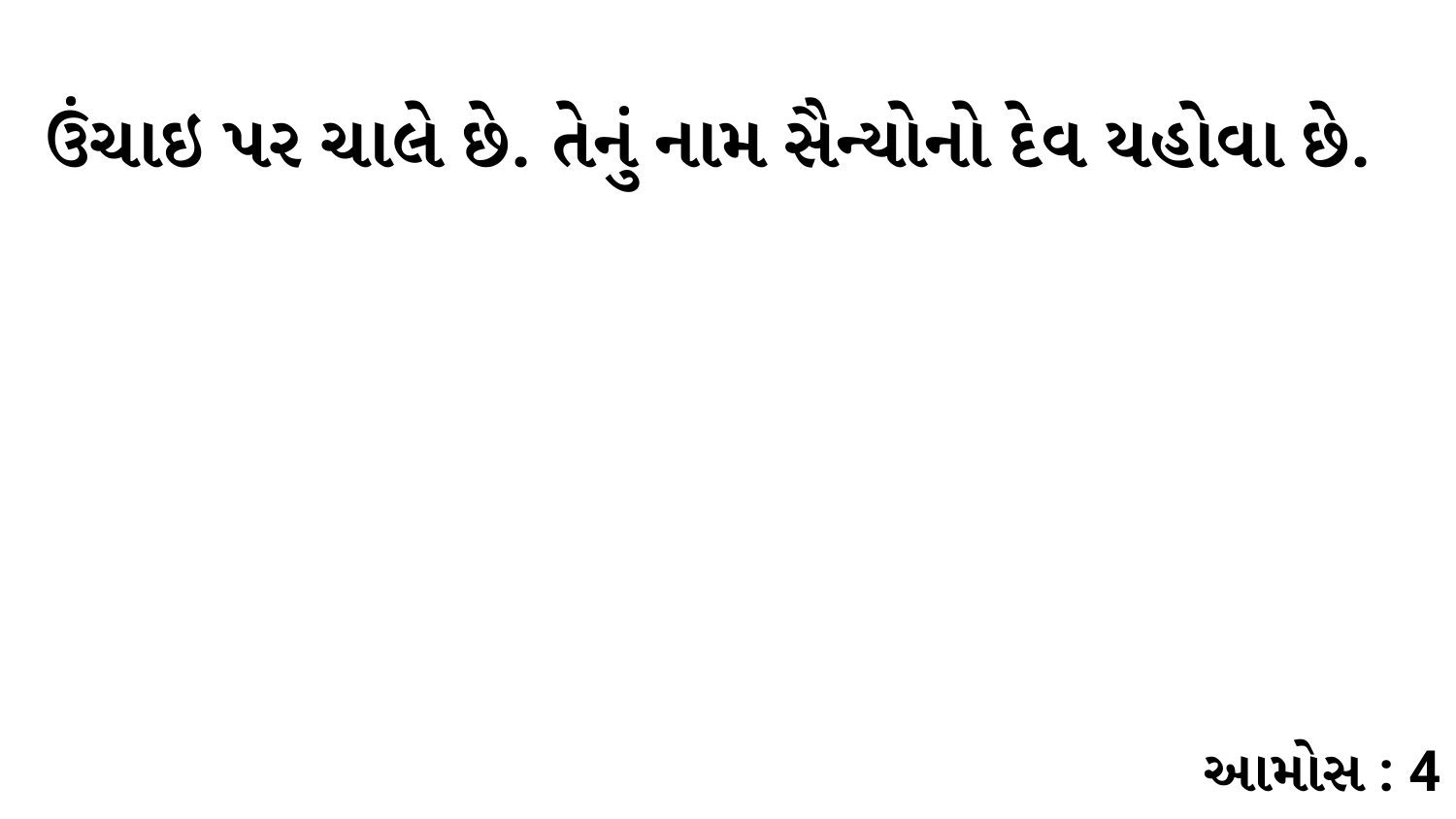

ઉંચાઇ પર ચાલે છે. તેનું નામ સૈન્યોનો દેવ યહોવા છે.
આમોસ : 4